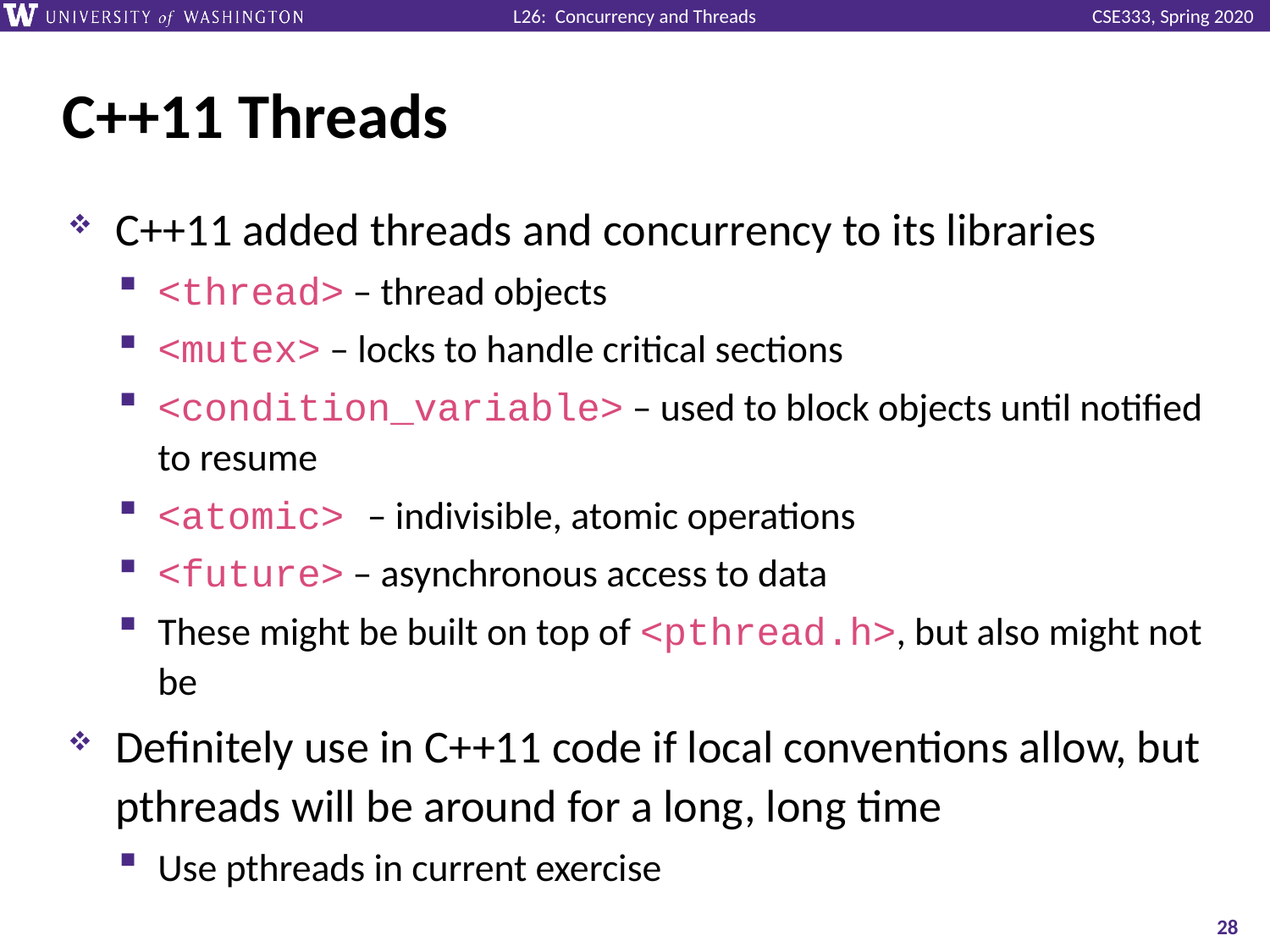

# C++11 Threads
C++11 added threads and concurrency to its libraries
<thread> – thread objects
<mutex> – locks to handle critical sections
<condition_variable> – used to block objects until notified to resume
<atomic> – indivisible, atomic operations
<future> – asynchronous access to data
These might be built on top of <pthread.h>, but also might not be
Definitely use in C++11 code if local conventions allow, but pthreads will be around for a long, long time
Use pthreads in current exercise
28